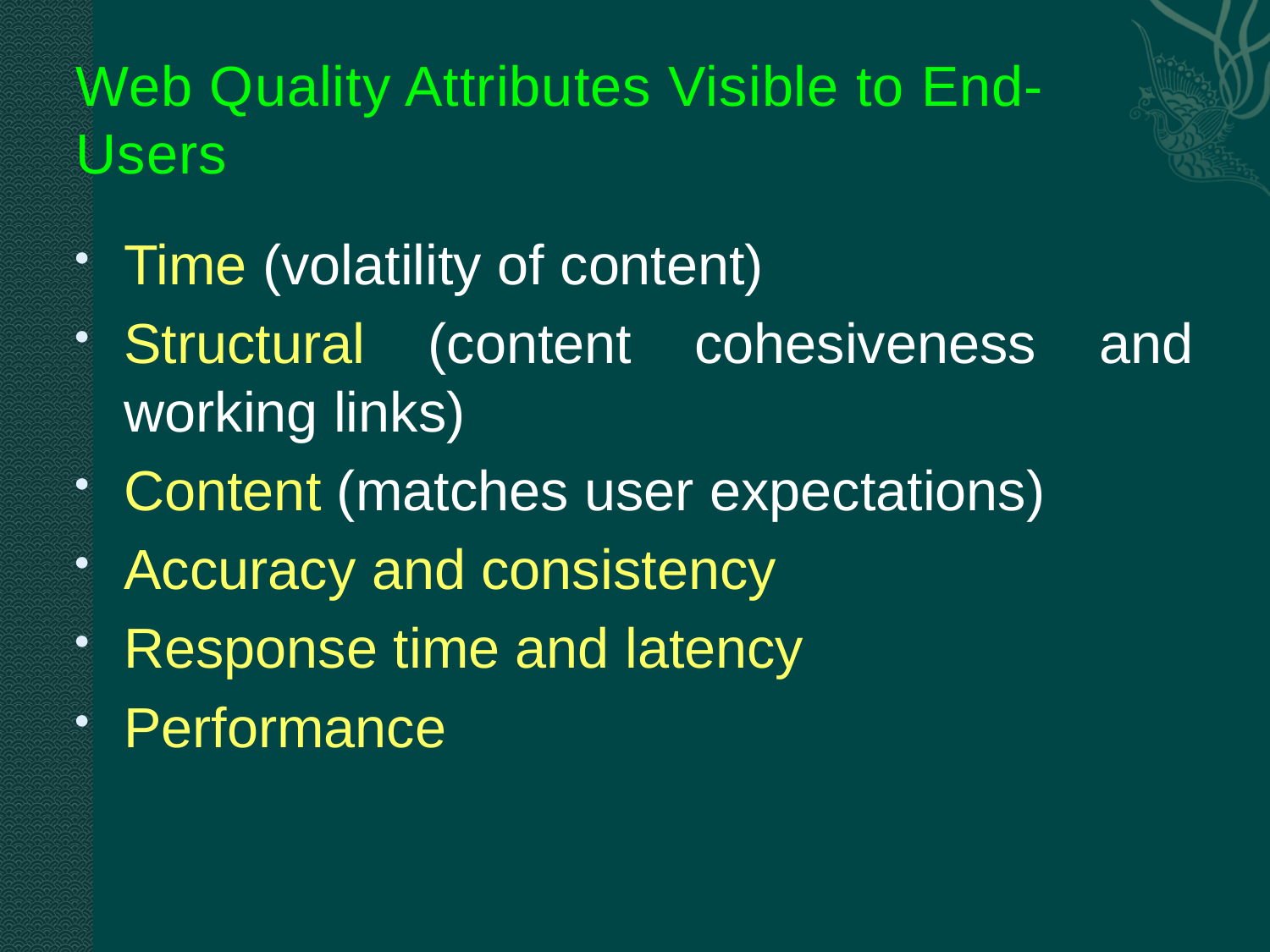

# Web Quality Attributes Visible to End-Users
Time (volatility of content)
Structural (content cohesiveness and working links)
Content (matches user expectations)
Accuracy and consistency
Response time and latency
Performance